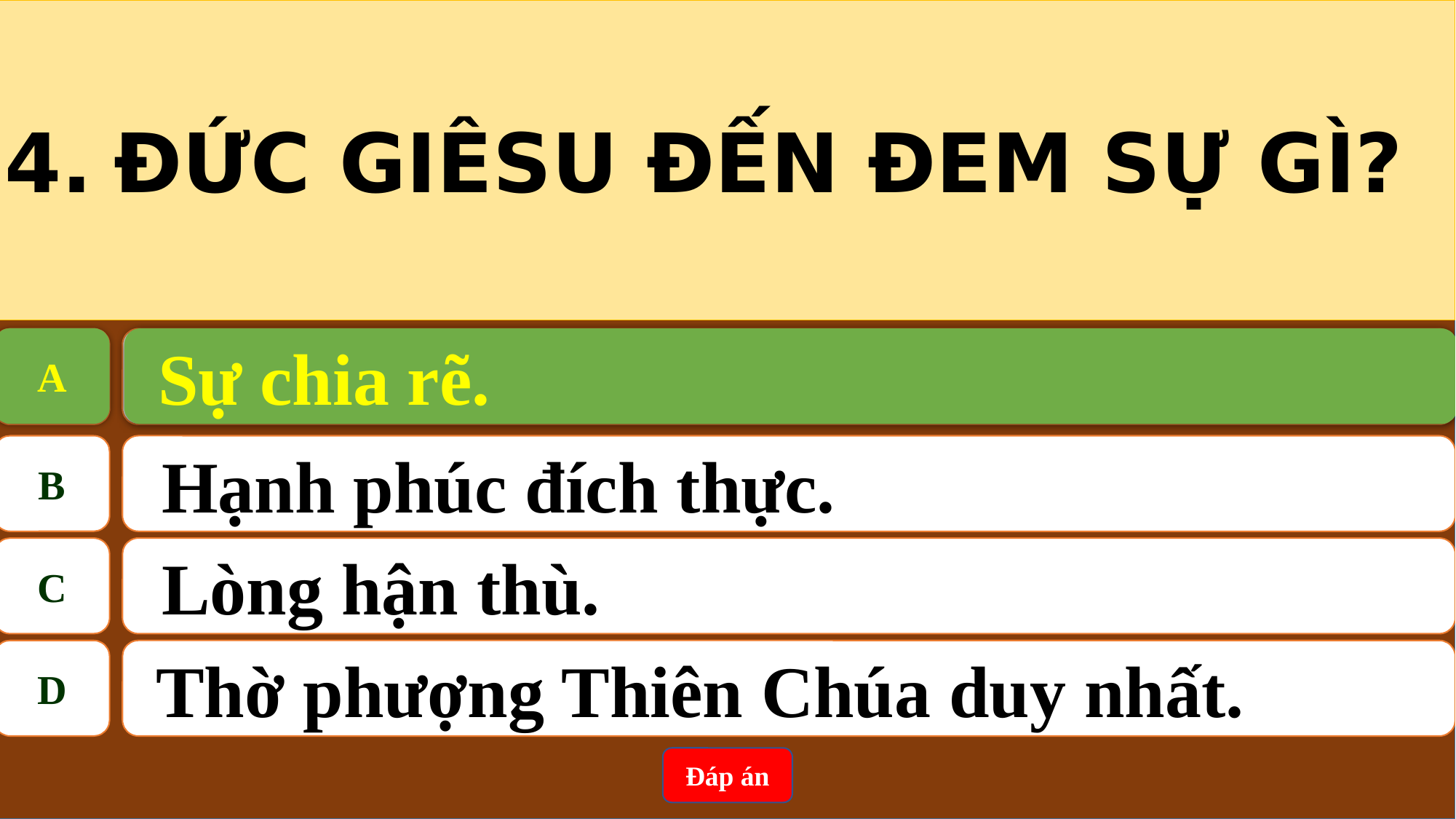

4.	ĐỨC GIÊSU ĐẾN ĐEM SỰ GÌ?
A
 Sự chia rẽ.
A
 Sự chia rẽ.
B
Hạnh phúc đích thực.
C
Lòng hận thù.
D
 Thờ phượng Thiên Chúa duy nhất.
Đáp án